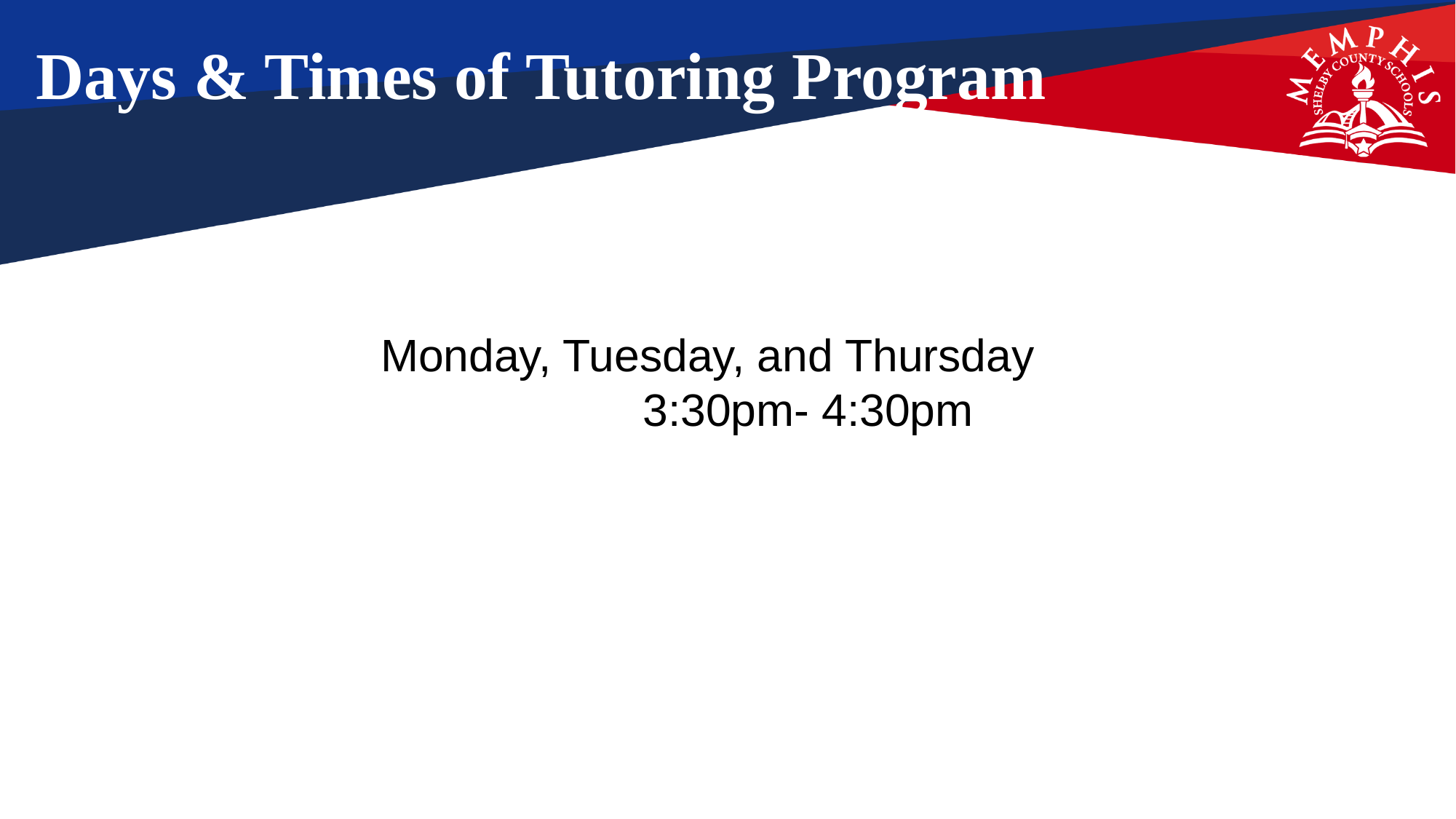

# Days & Times of Tutoring Program

Monday, Tuesday, and Thursday
               3:30pm- 4:30pm